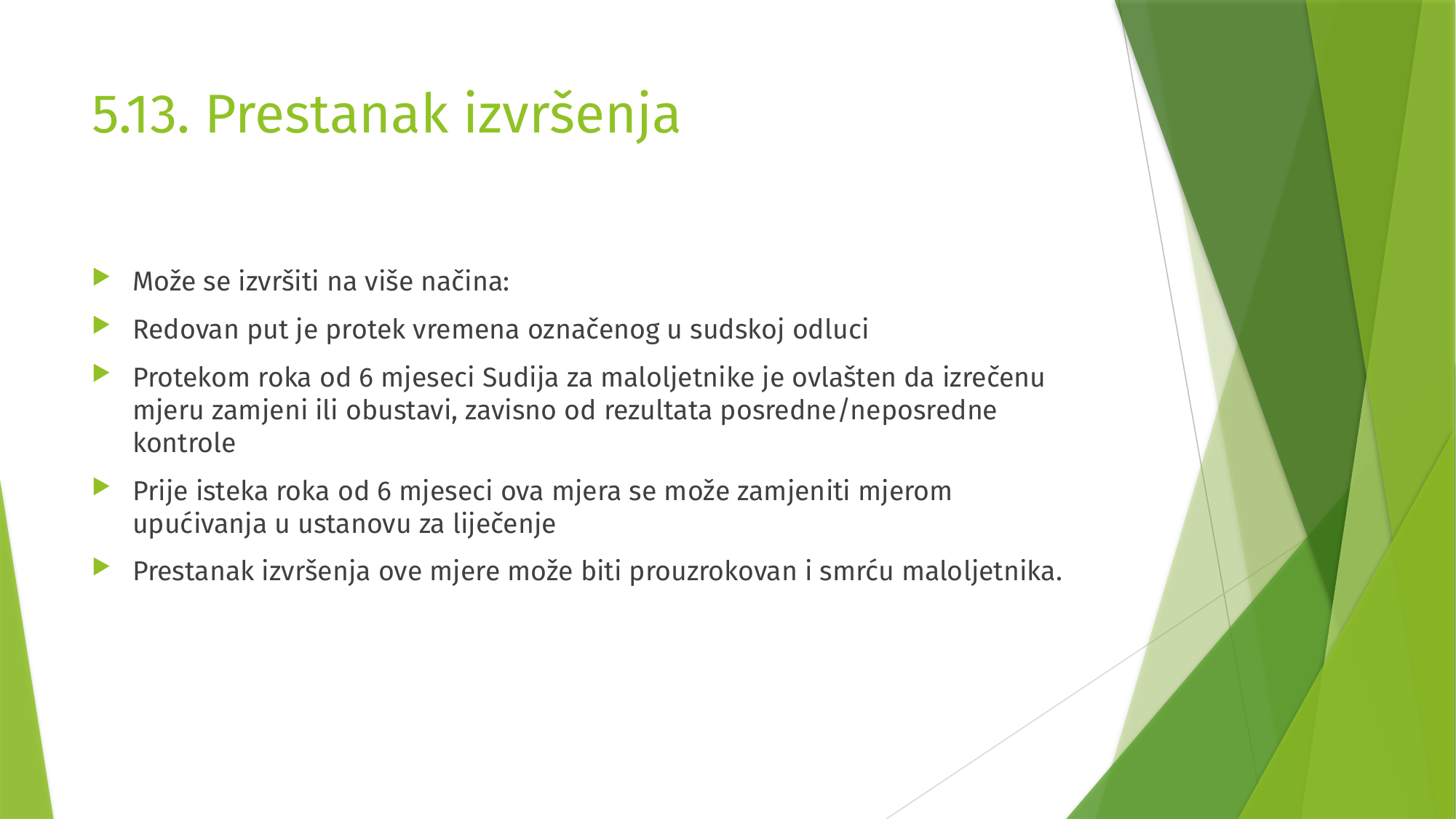

# 5.13. Prestanak izvršenja
Može se izvršiti na više načina:
Redovan put je protek vremena označenog u sudskoj odluci
Protekom roka od 6 mjeseci Sudija za maloljetnike je ovlašten da izrečenu mjeru zamjeni ili obustavi, zavisno od rezultata posredne/neposredne kontrole
Prije isteka roka od 6 mjeseci ova mjera se može zamjeniti mjerom upućivanja u ustanovu za liječenje
Prestanak izvršenja ove mjere može biti prouzrokovan i smrću maloljetnika.